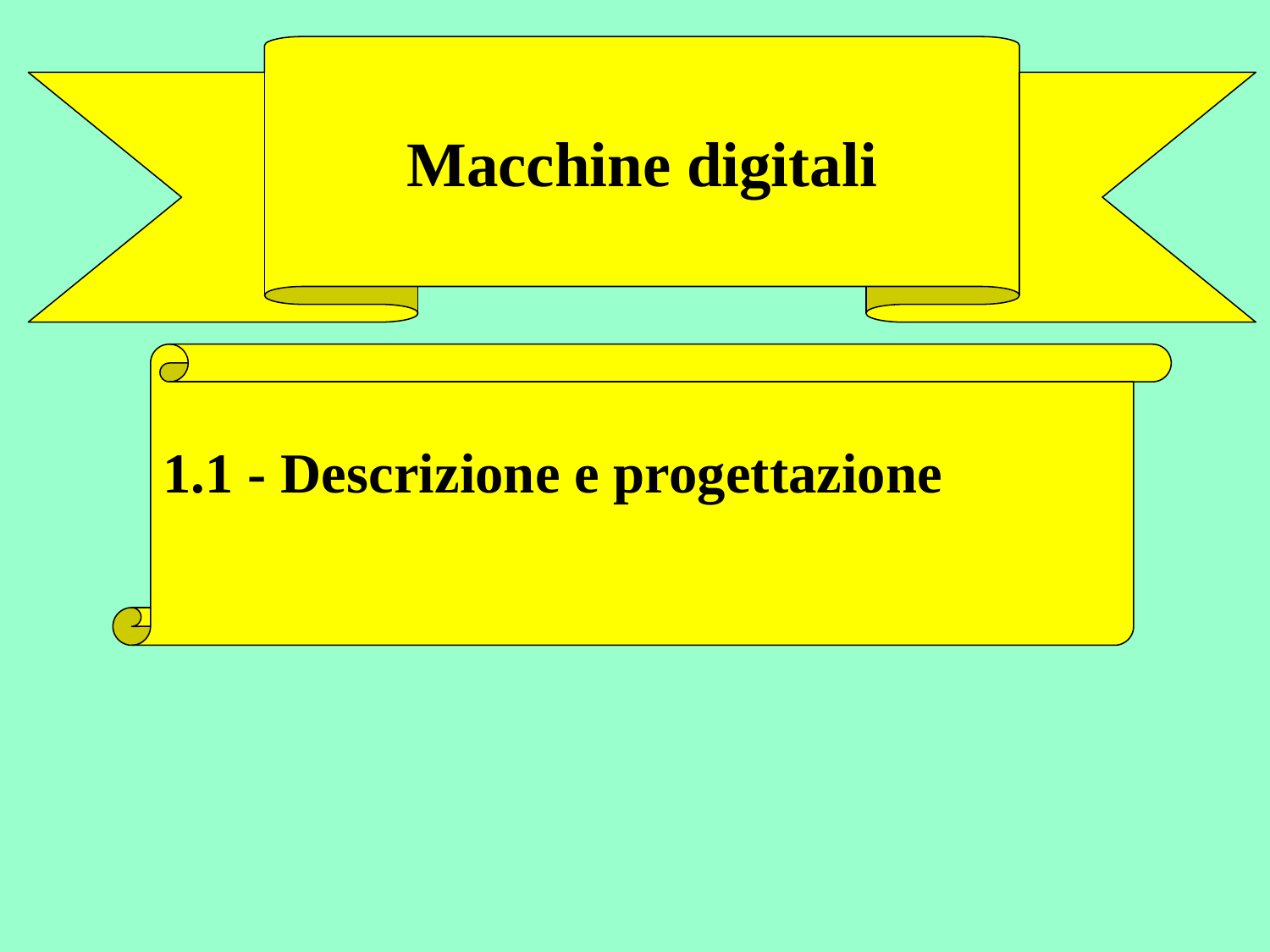

Macchine digitali
1.1 - Descrizione e progettazione